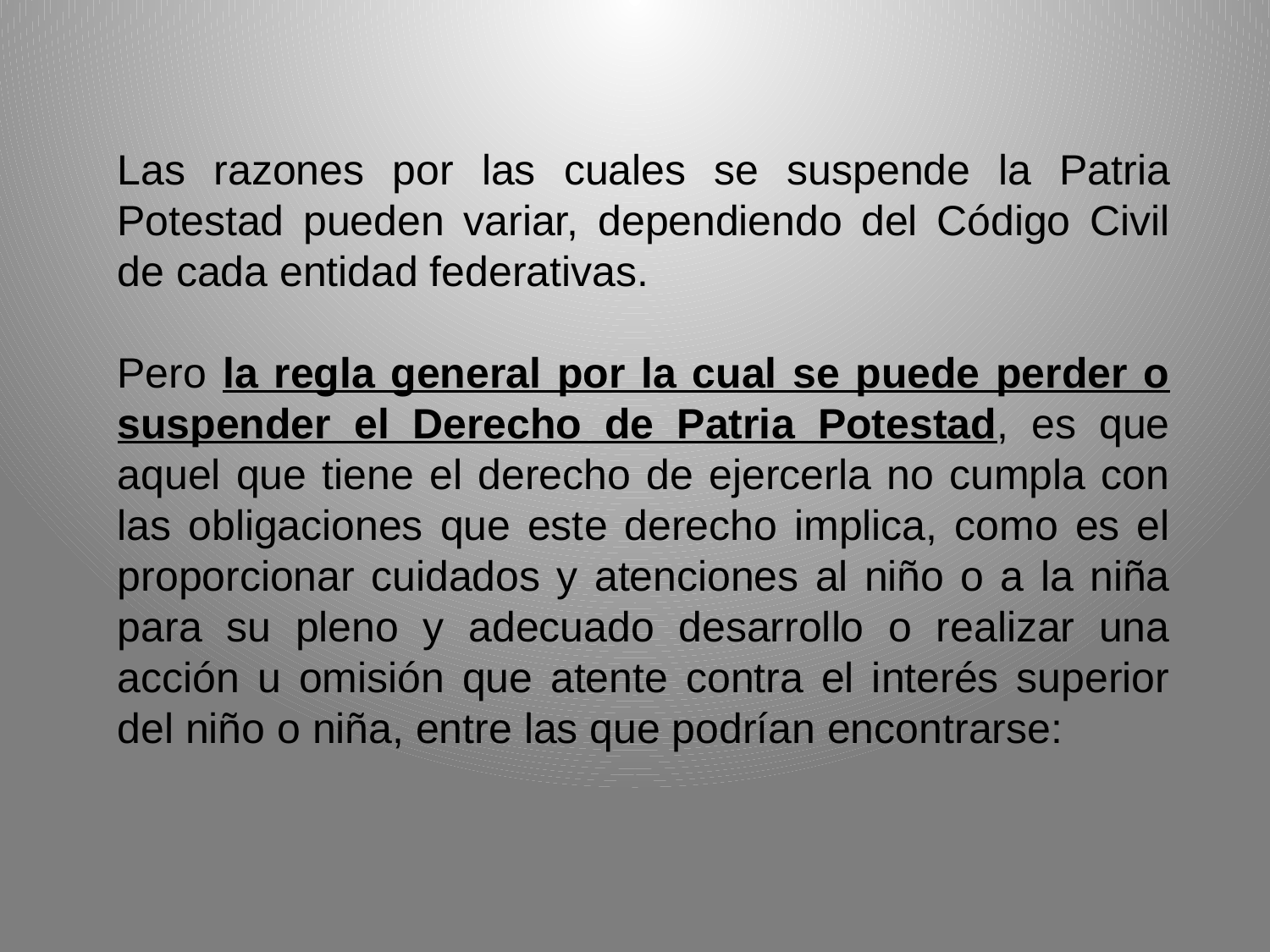

Las razones por las cuales se suspende la Patria Potestad pueden variar, dependiendo del Código Civil de cada entidad federativas.

Pero la regla general por la cual se puede perder o suspender el Derecho de Patria Potestad, es que aquel que tiene el derecho de ejercerla no cumpla con las obligaciones que este derecho implica, como es el proporcionar cuidados y atenciones al niño o a la niña para su pleno y adecuado desarrollo o realizar una acción u omisión que atente contra el interés superior del niño o niña, entre las que podrían encontrarse: